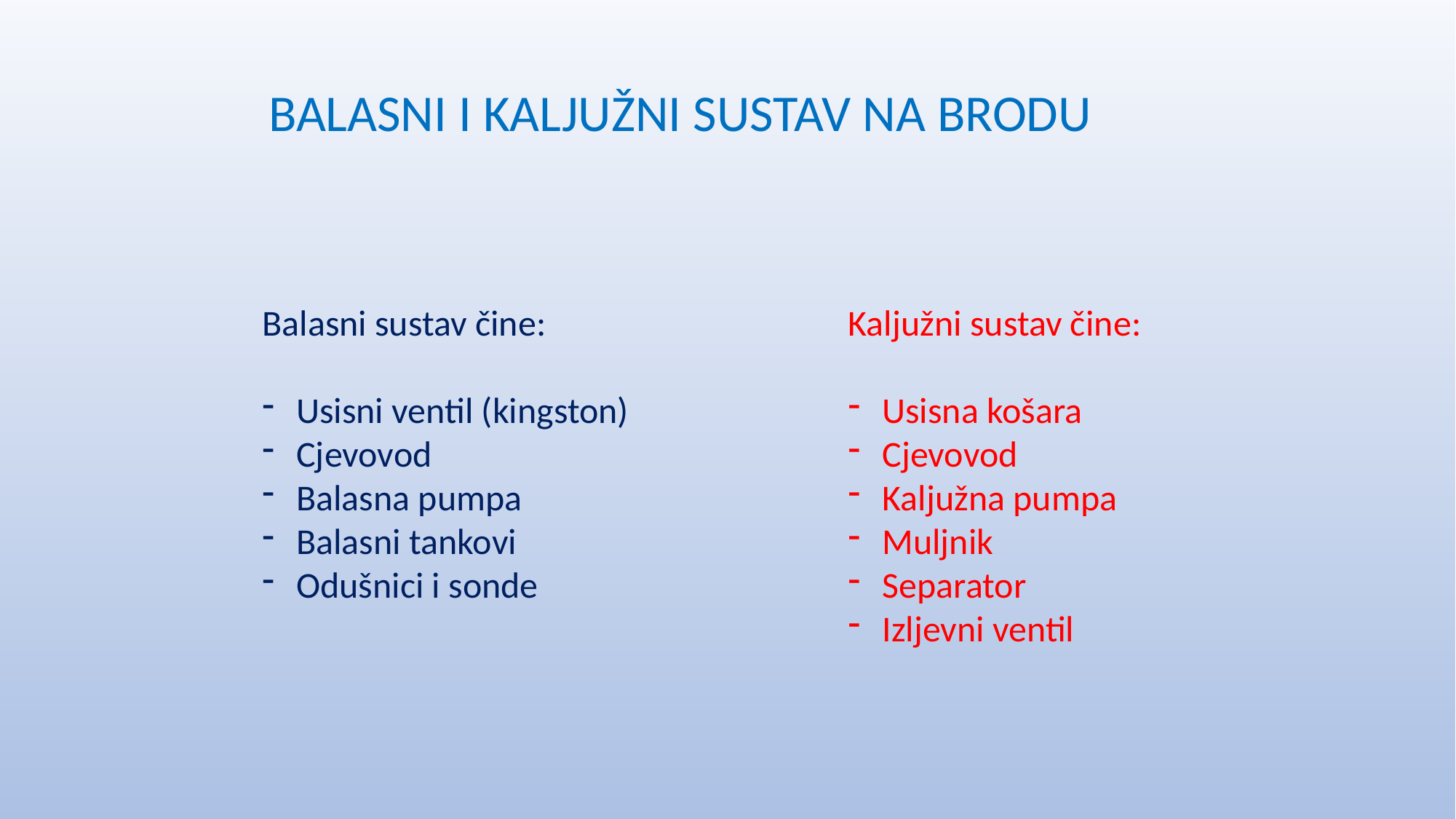

BALASNI I KALJUŽNI SUSTAV NA BRODU
Balasni sustav čine:

Usisni ventil (kingston)
Cjevovod
Balasna pumpa
Balasni tankovi
Odušnici i sonde
Kaljužni sustav čine:

Usisna košara
Cjevovod
Kaljužna pumpa
Muljnik
Separator
Izljevni ventil